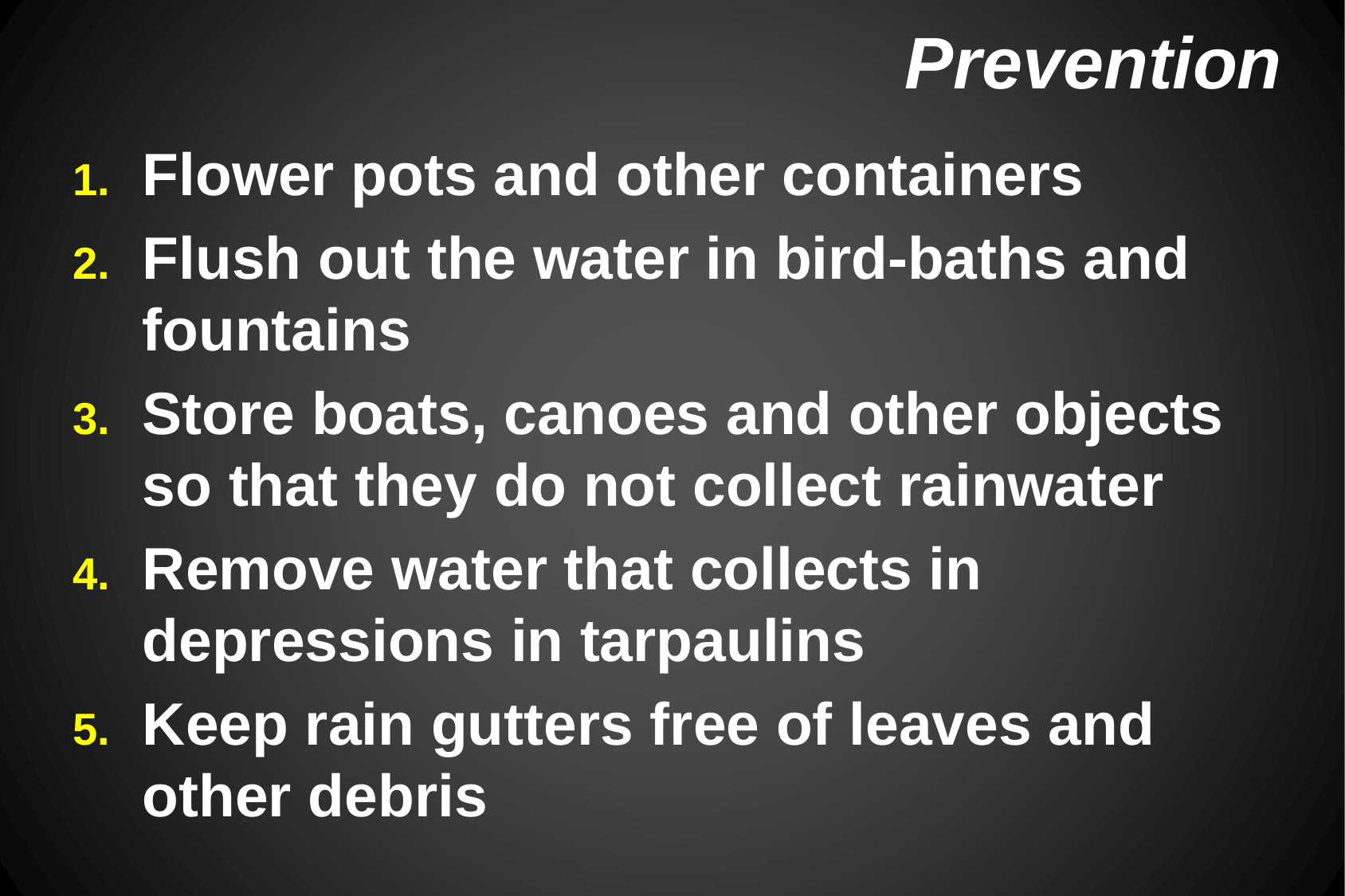

# Prevention
Flower pots and other containers
Flush out the water in bird-baths and fountains
Store boats, canoes and other objects so that they do not collect rainwater
Remove water that collects in depressions in tarpaulins
Keep rain gutters free of leaves and other debris